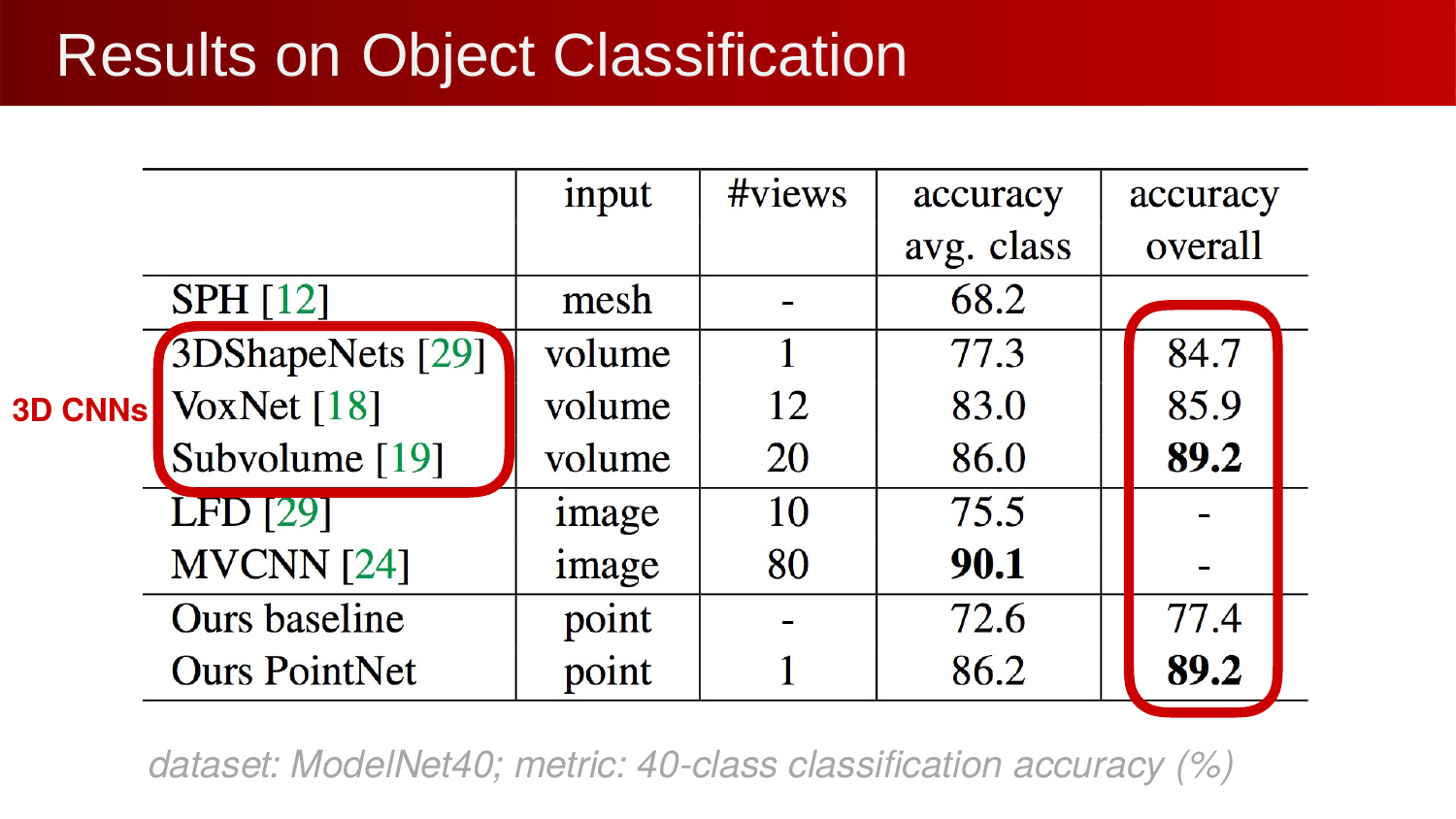

# Results on	Object Classification

3D CNNs
dataset: ModelNet40; metric: 40-class classification accuracy (%)